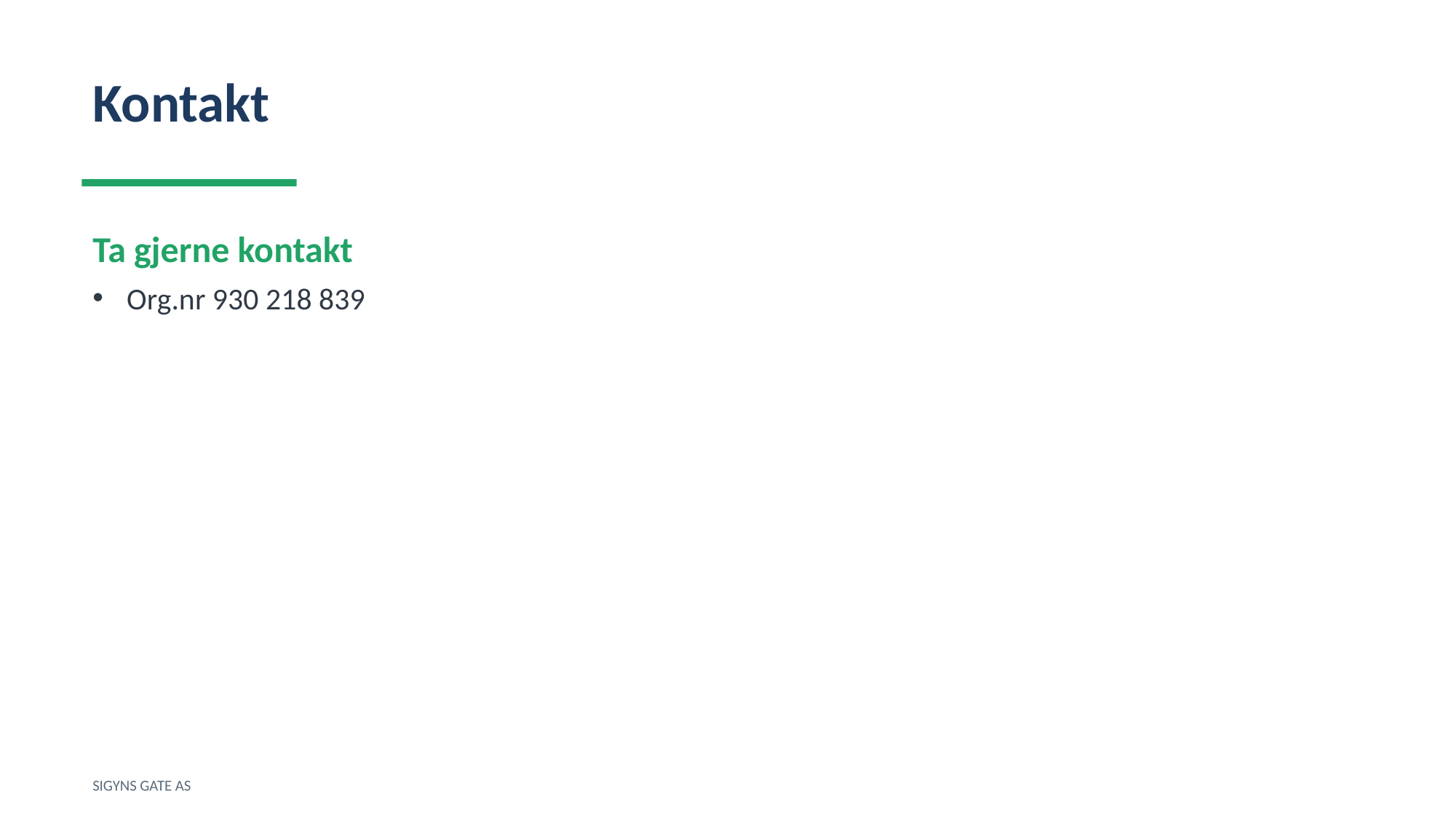

Kontakt

Ta gjerne kontakt
Org.nr 930 218 839
SIGYNS GATE AS